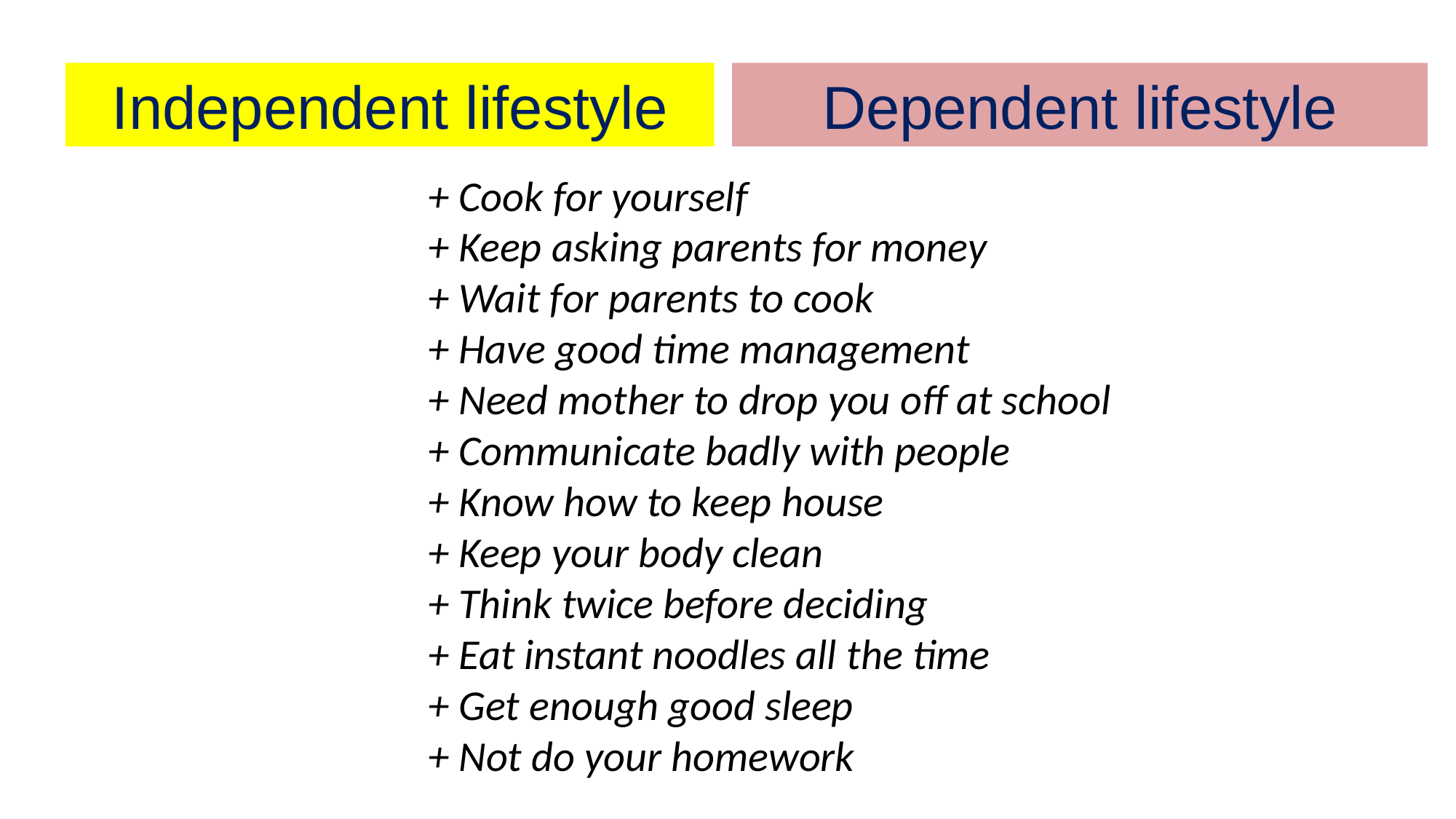

Independent lifestyle
Dependent lifestyle
+ Cook for yourself
+ Keep asking parents for money
+ Wait for parents to cook
+ Have good time management
+ Need mother to drop you off at school
+ Communicate badly with people
+ Know how to keep house
+ Keep your body clean
+ Think twice before deciding
+ Eat instant noodles all the time
+ Get enough good sleep
+ Not do your homework